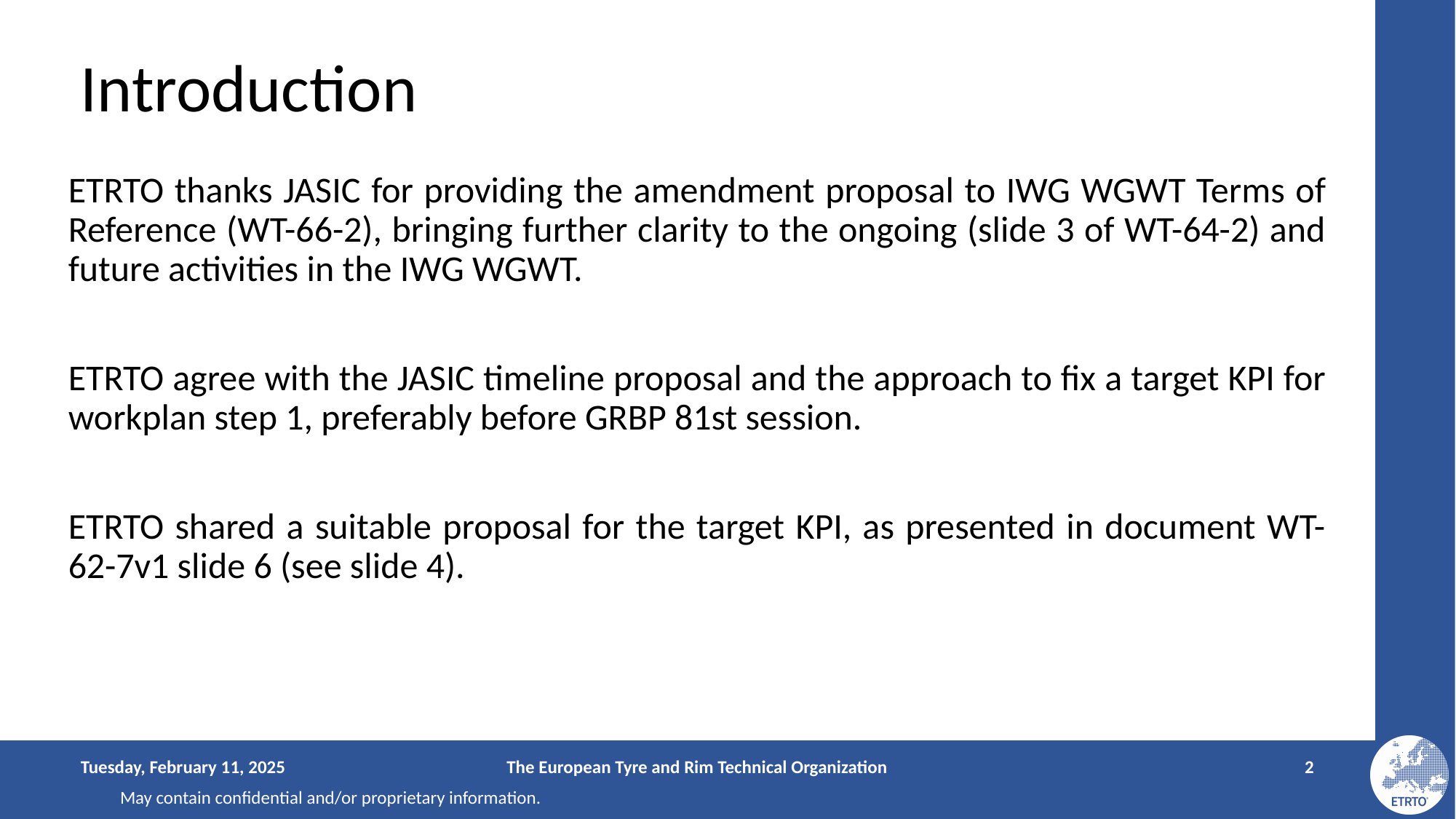

# Introduction
ETRTO thanks JASIC for providing the amendment proposal to IWG WGWT Terms of Reference (WT-66-2), bringing further clarity to the ongoing (slide 3 of WT-64-2) and future activities in the IWG WGWT.

ETRTO agree with the JASIC timeline proposal and the approach to fix a target KPI for workplan step 1, preferably before GRBP 81st session.

ETRTO shared a suitable proposal for the target KPI, as presented in document WT-62-7v1 slide 6 (see slide 4).

Tuesday, February 11, 2025
The European Tyre and Rim Technical Organization
2